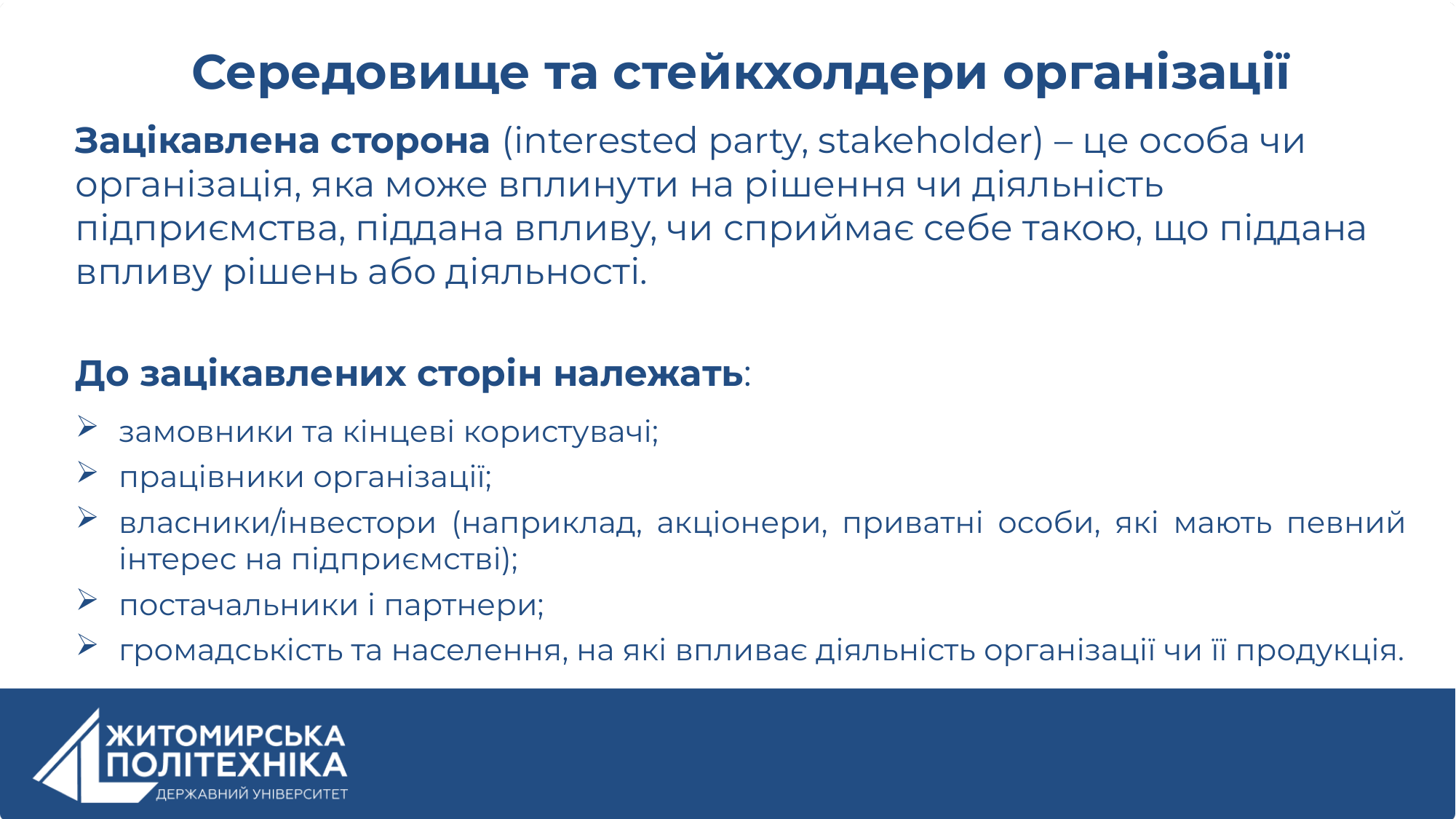

Середовище та стейкхолдери організації
Зацікавлена сторона (interested party, stakeholder) – це особа чи організація, яка може вплинути на рішення чи діяльність підприємства, піддана впливу, чи сприймає себе такою, що піддана впливу рішень або діяльності.

До зацікавлених сторін належать:
замовники та кінцеві користувачі;
працівники організації;
власники/інвестори (наприклад, акціонери, приватні особи, які мають певний інтерес на підприємстві);
постачальники і партнери;
громадськість та населення, на які впливає діяльність організації чи її продукція.